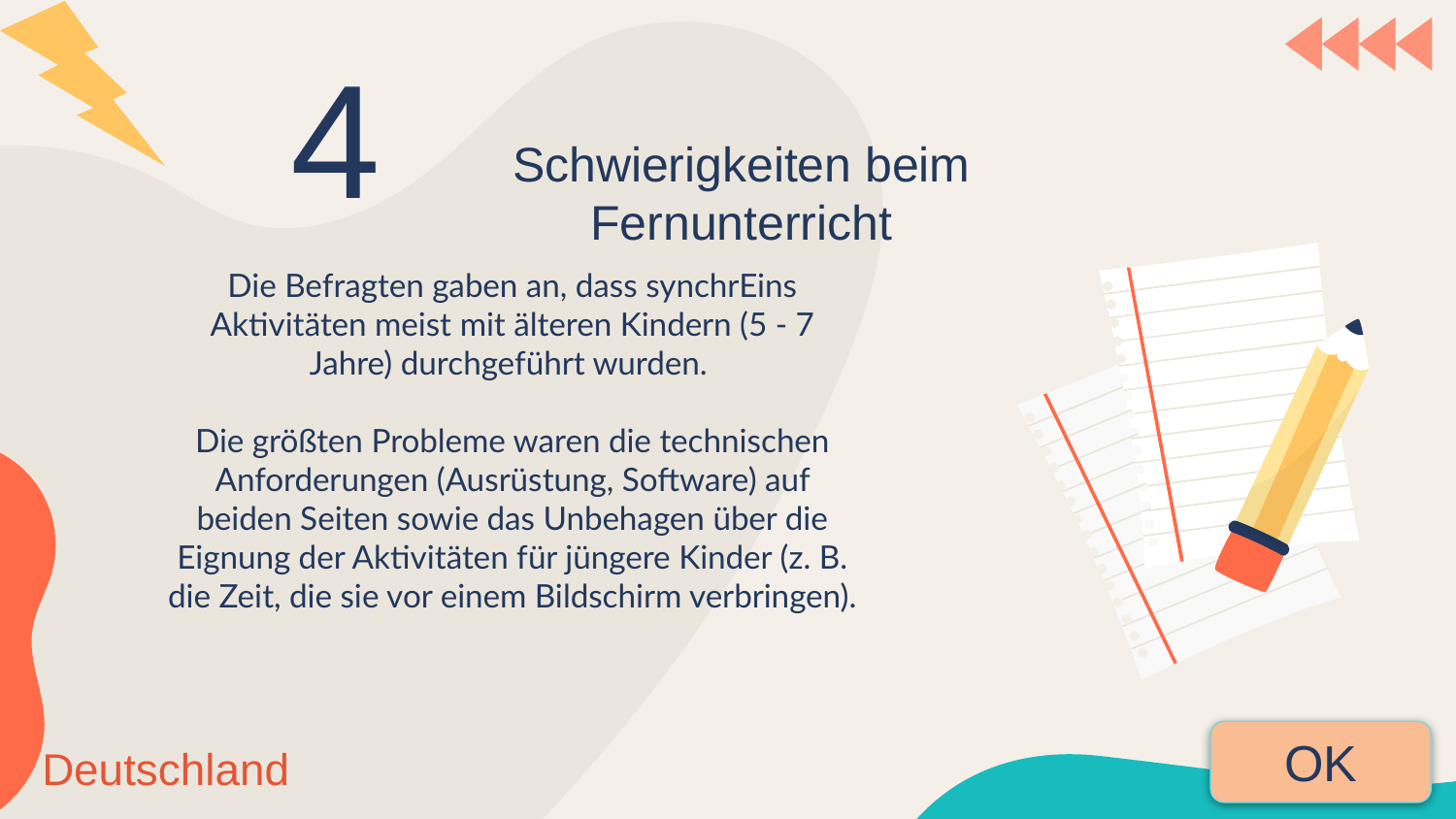

4
Schwierigkeiten beim Fernunterricht

Die Befragten gaben an, dass synchrEins Aktivitäten meist mit älteren Kindern (5 - 7 Jahre) durchgeführt wurden.

Die größten Probleme waren die technischen Anforderungen (Ausrüstung, Software) auf beiden Seiten sowie das Unbehagen über die Eignung der Aktivitäten für jüngere Kinder (z. B. die Zeit, die sie vor einem Bildschirm verbringen).

OK
Deutschland